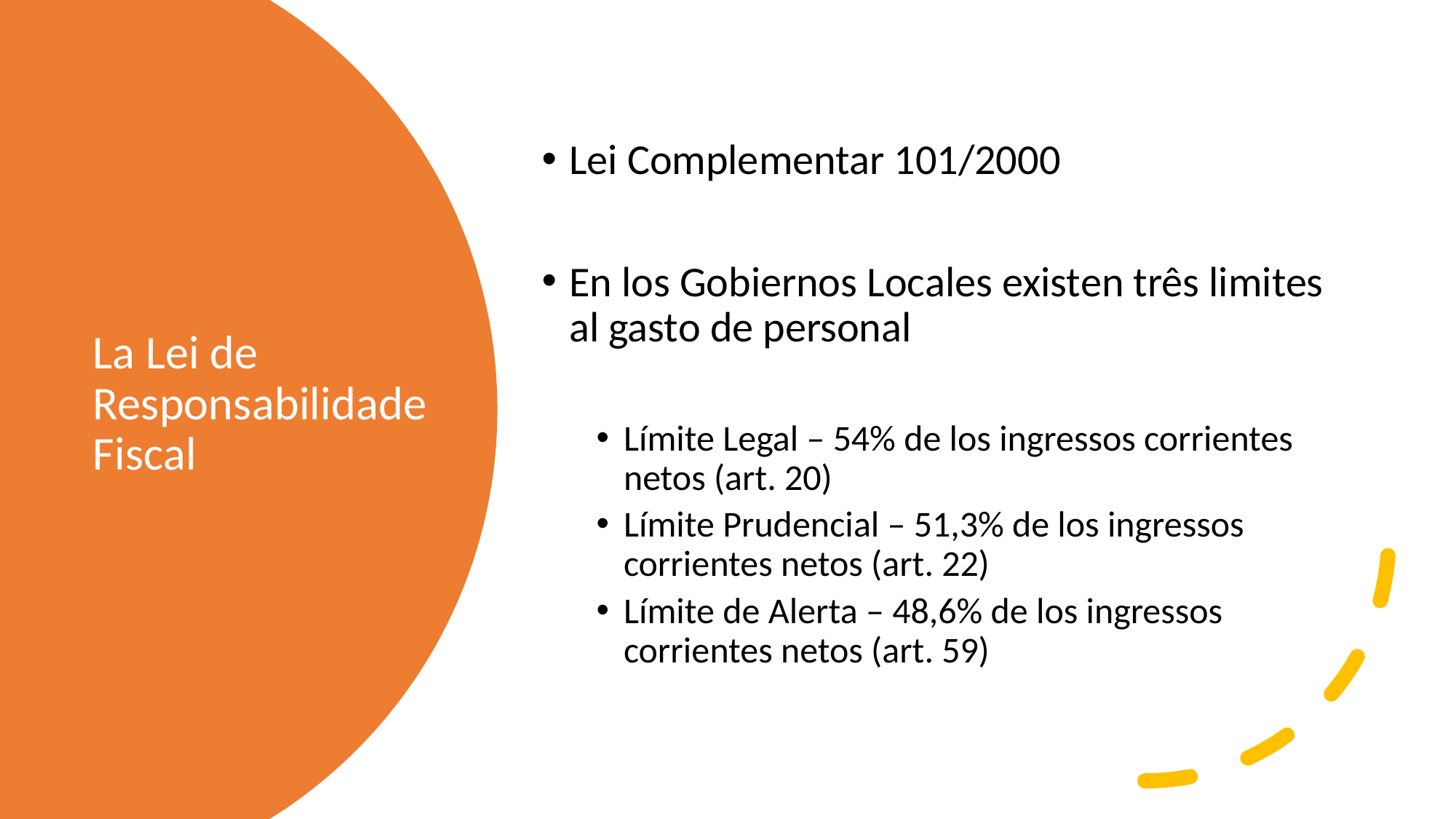

Lei Complementar 101/2000

En los Gobiernos Locales existen três limites al gasto de personal

Límite Legal – 54% de los ingressos corrientes netos (art. 20)
Límite Prudencial – 51,3% de los ingressos corrientes netos (art. 22)
Límite de Alerta – 48,6% de los ingressos corrientes netos (art. 59)
# La Lei de Responsabilidade Fiscal